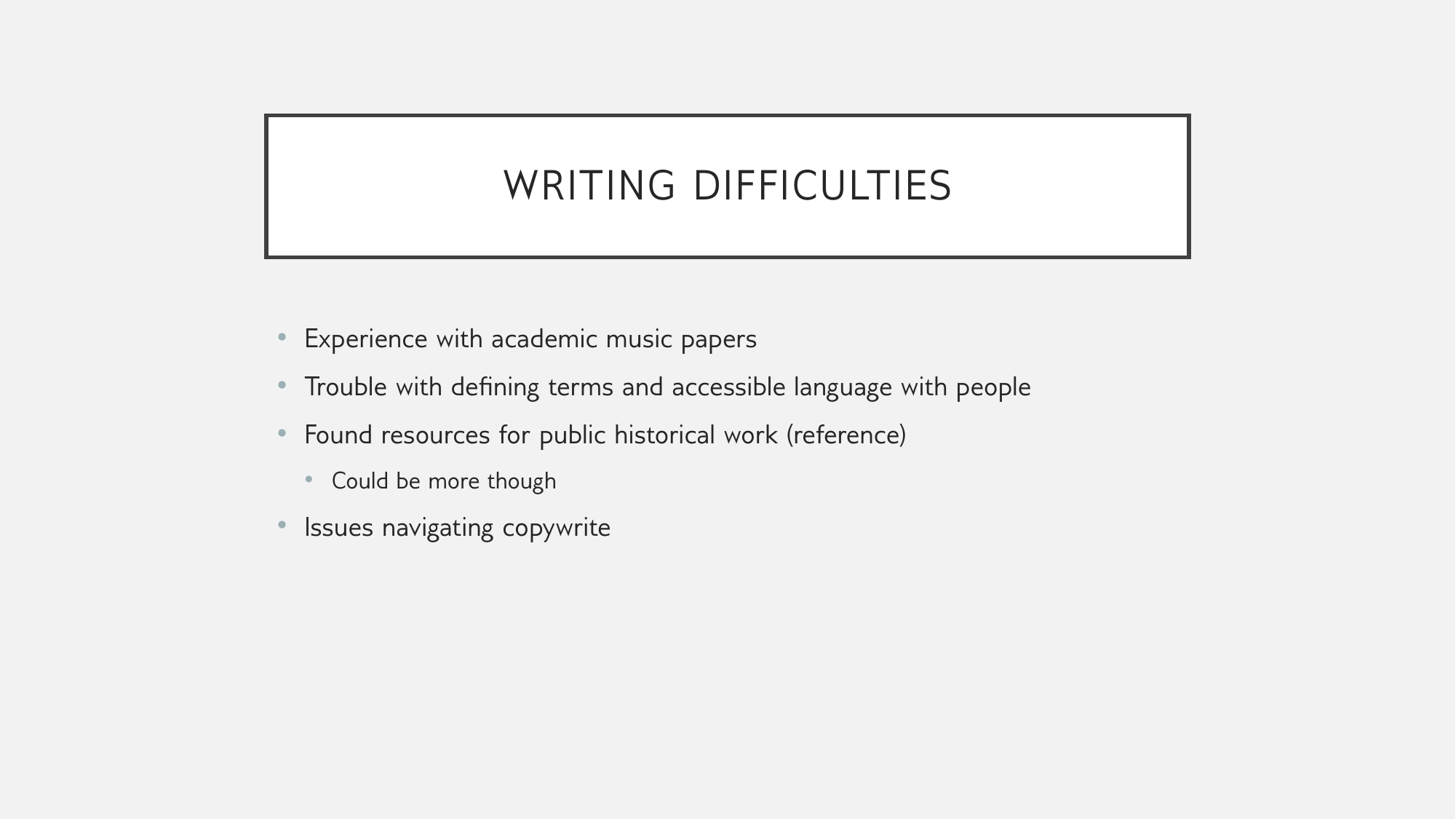

# Writing difficulties
Experience with academic music papers
Trouble with defining terms and accessible language with people
Found resources for public historical work (reference)
Could be more though
Issues navigating copywrite